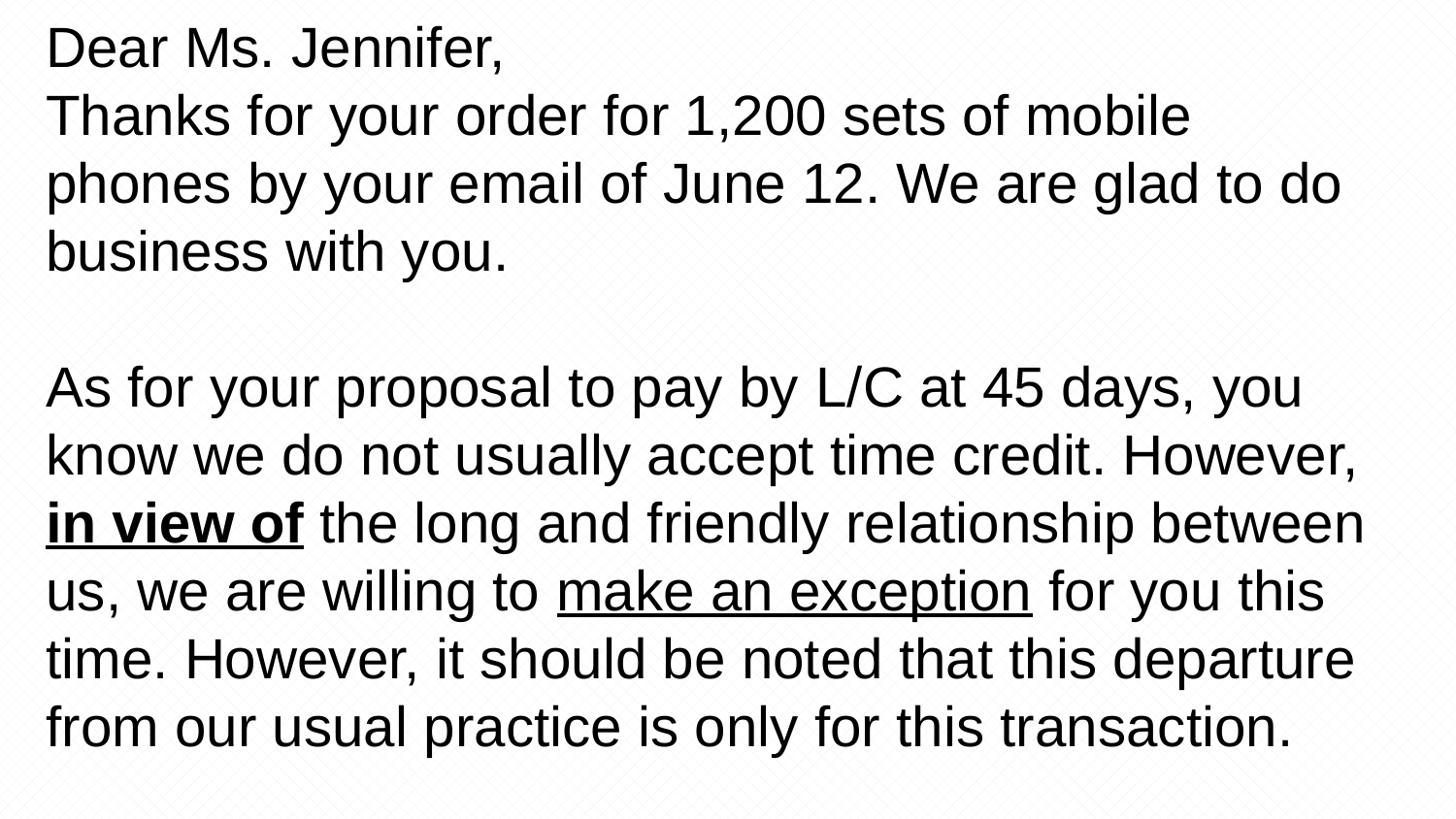

Dear Ms. Jennifer,
Thanks for your order for 1,200 sets of mobile phones by your email of June 12. We are glad to do business with you.

As for your proposal to pay by L/C at 45 days, you know we do not usually accept time credit. However, in view of the long and friendly relationship between us, we are willing to make an exception for you this time. However, it should be noted that this departure from our usual practice is only for this transaction.